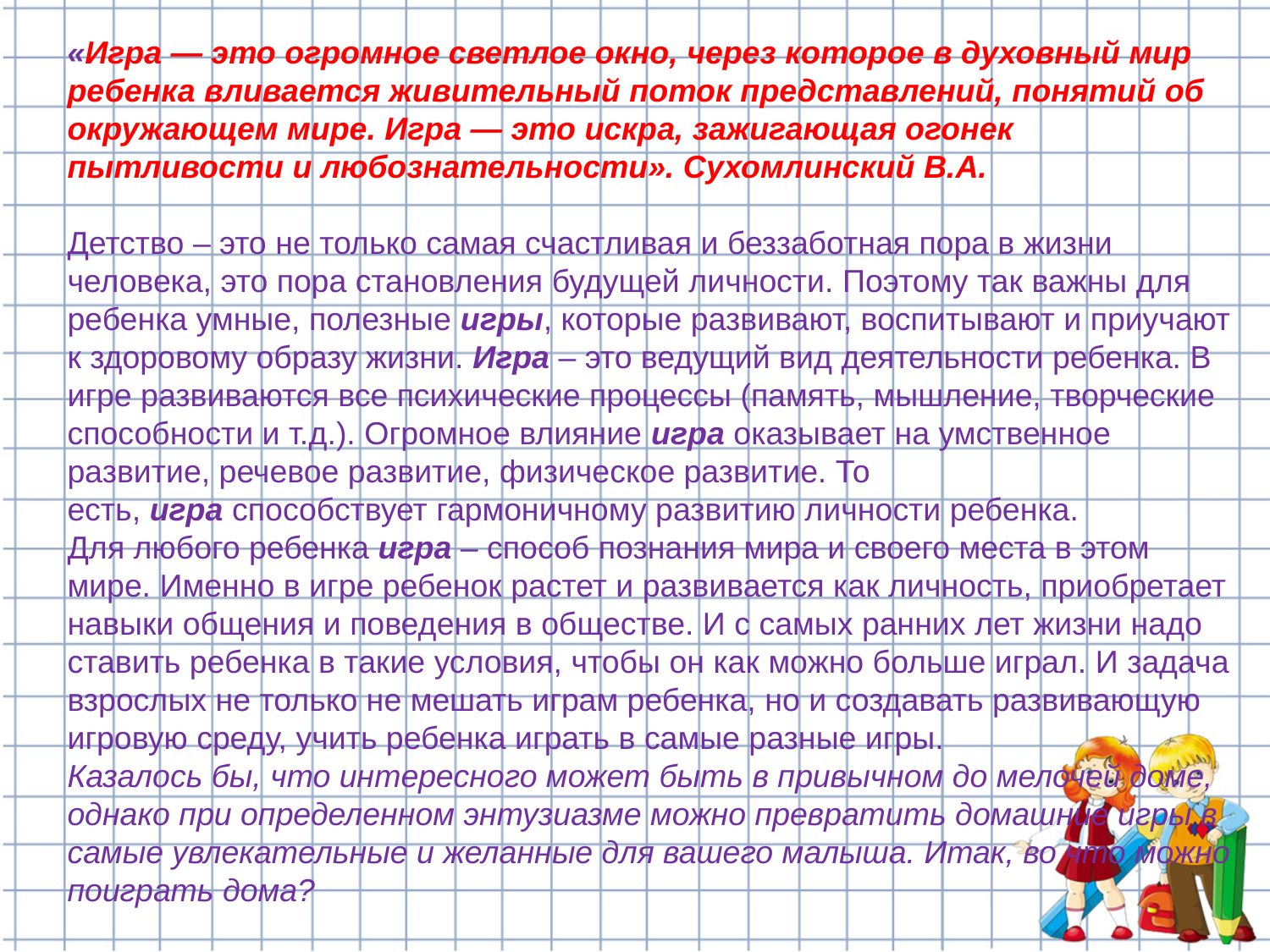

«Игра — это огромное светлое окно, через которое в духовный мир ребенка вливается живительный поток представлений, понятий об окружающем мире. Игра — это искра, зажигающая огонек пытливости и любознательности». Сухомлинский В.А.
Детство – это не только самая счастливая и беззаботная пора в жизни человека, это пора становления будущей личности. Поэтому так важны для ребенка умные, полезные игры, которые развивают, воспитывают и приучают к здоровому образу жизни. Игра – это ведущий вид деятельности ребенка. В игре развиваются все психические процессы (память, мышление, творческие способности и т.д.). Огромное влияние игра оказывает на умственное развитие, речевое развитие, физическое развитие. То есть, игра способствует гармоничному развитию личности ребенка.
Для любого ребенка игра – способ познания мира и своего места в этом мире. Именно в игре ребенок растет и развивается как личность, приобретает навыки общения и поведения в обществе. И с самых ранних лет жизни надо ставить ребенка в такие условия, чтобы он как можно больше играл. И задача взрослых не только не мешать играм ребенка, но и создавать развивающую игровую среду, учить ребенка играть в самые разные игры.
Казалось бы, что интересного может быть в привычном до мелочей доме, однако при определенном энтузиазме можно превратить домашние игры в самые увлекательные и желанные для вашего малыша. Итак, во что можно поиграть дома?